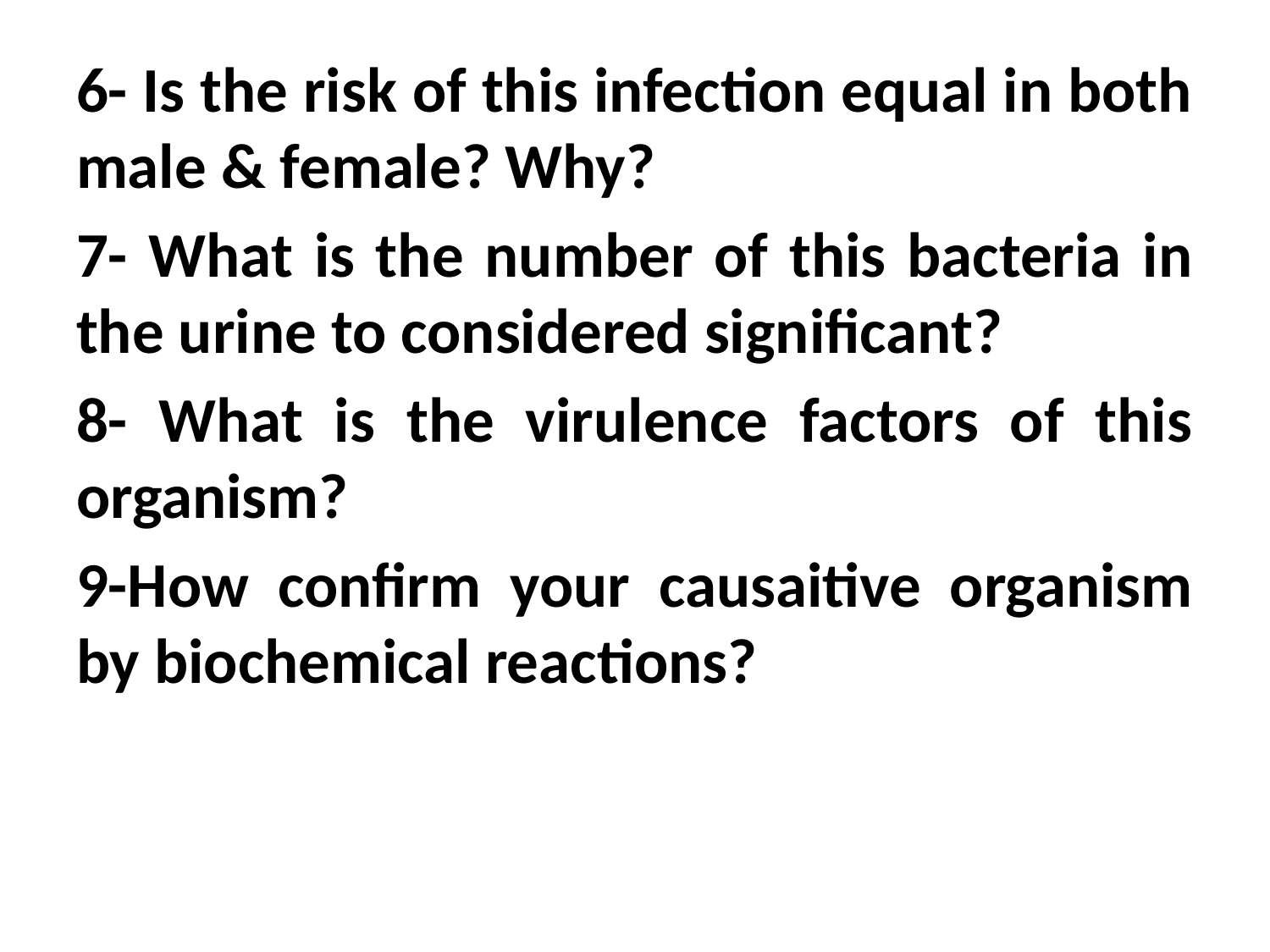

#
6- Is the risk of this infection equal in both male & female? Why?
7- What is the number of this bacteria in the urine to considered significant?
8- What is the virulence factors of this organism?
9-How confirm your causaitive organism by biochemical reactions?